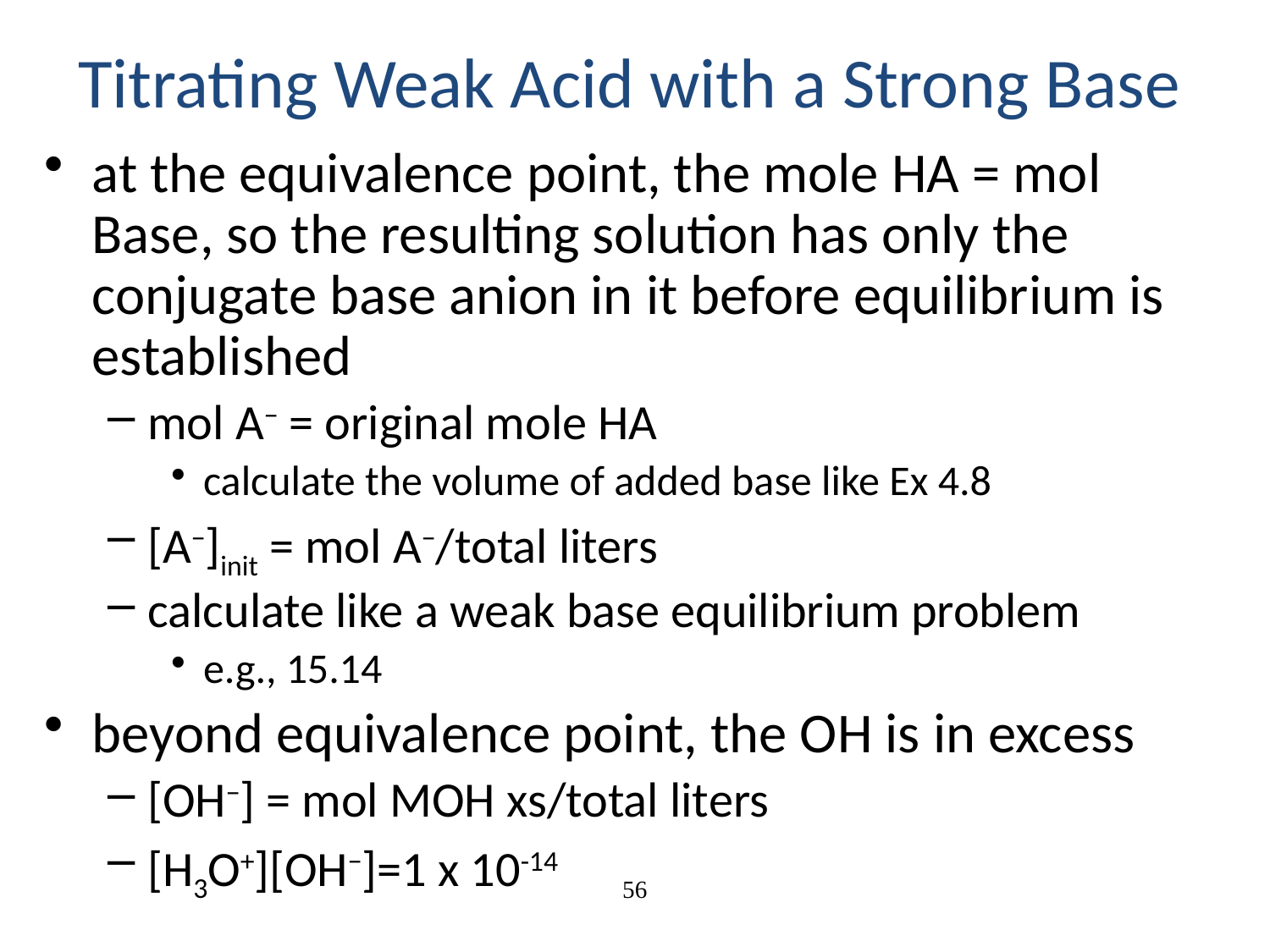

# Titrating Weak Acid with a Strong Base
at the equivalence point, the mole HA = mol Base, so the resulting solution has only the conjugate base anion in it before equilibrium is established
mol A− = original mole HA
calculate the volume of added base like Ex 4.8
[A−]init = mol A−/total liters
calculate like a weak base equilibrium problem
e.g., 15.14
beyond equivalence point, the OH is in excess
[OH−] = mol MOH xs/total liters
[H3O+][OH−]=1 x 10-14

56